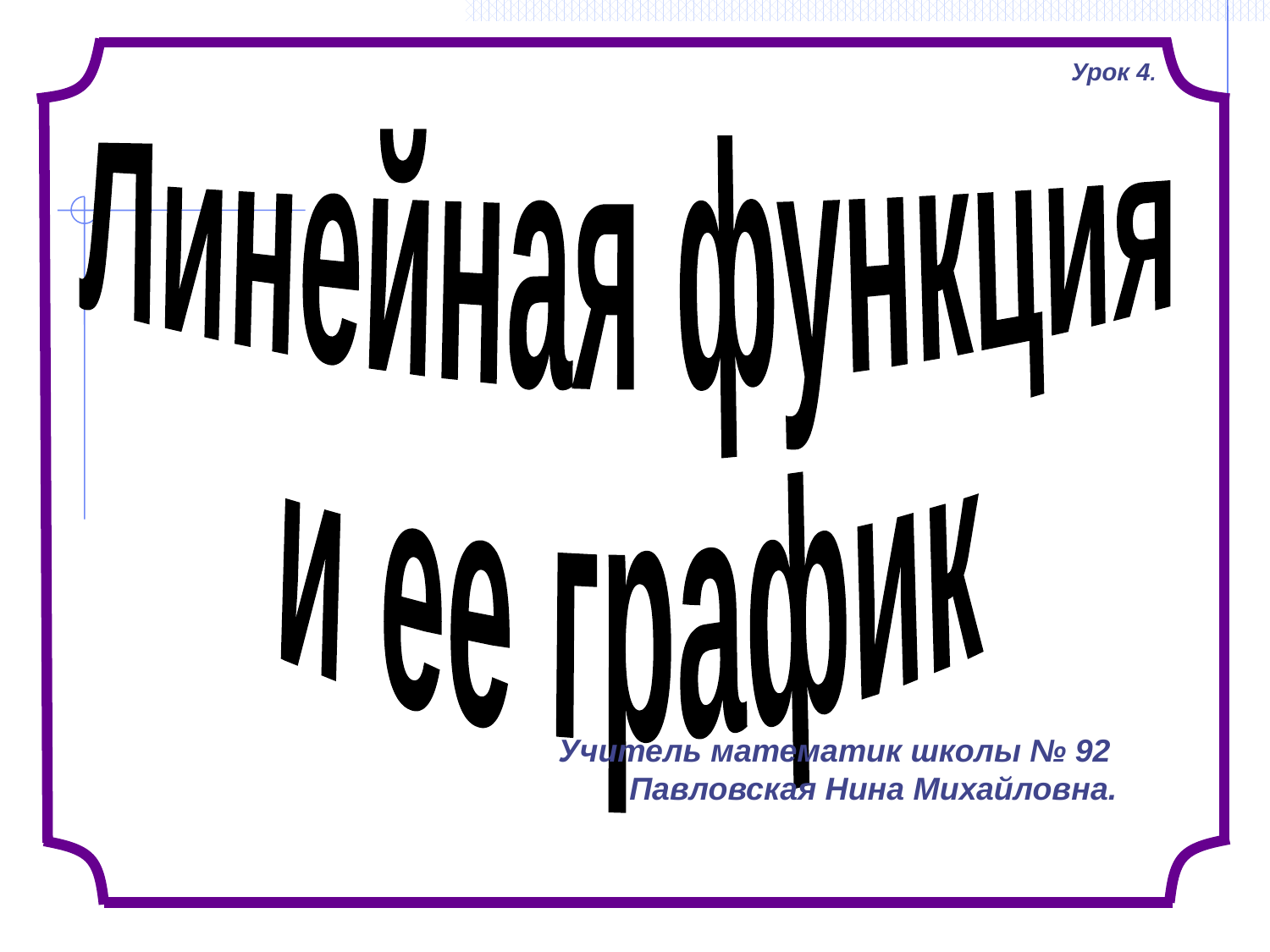

Урок 4.
Линейная функция
и ее график
Учитель математик школы № 92
        Павловская Нина Михайловна.